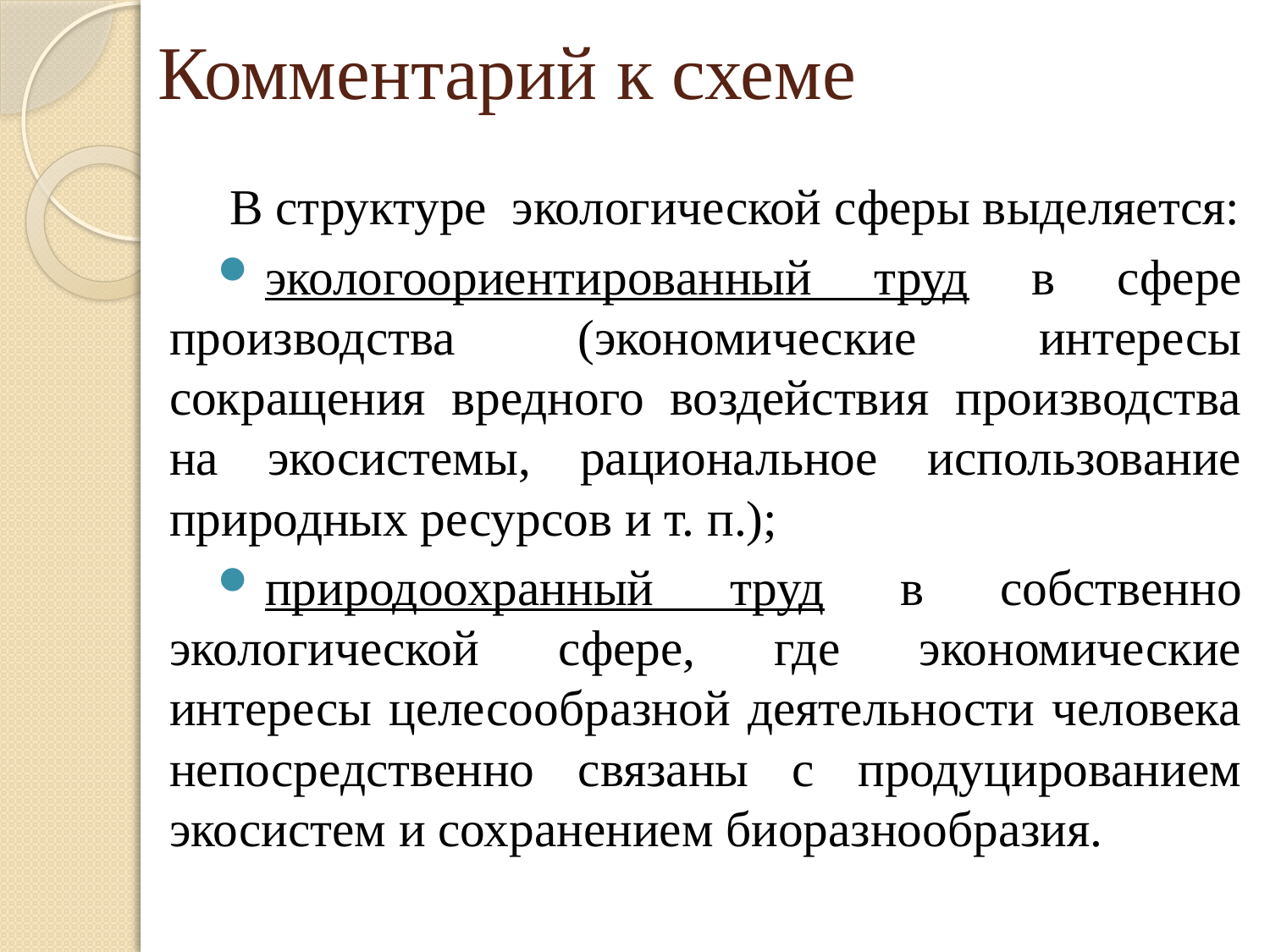

# Комментарий к схеме
В структуре  экологической сферы выделяется:
экологоориентированный труд в сфере производства (экономические интересы сокращения вредного воздействия производства на экосистемы, рациональное использование природных ресурсов и т. п.);
природоохранный труд в собственно экологической сфере, где экономические интересы целесообразной деятельности человека непосредственно связаны с продуцированием экосистем и сохранением биоразнообразия.